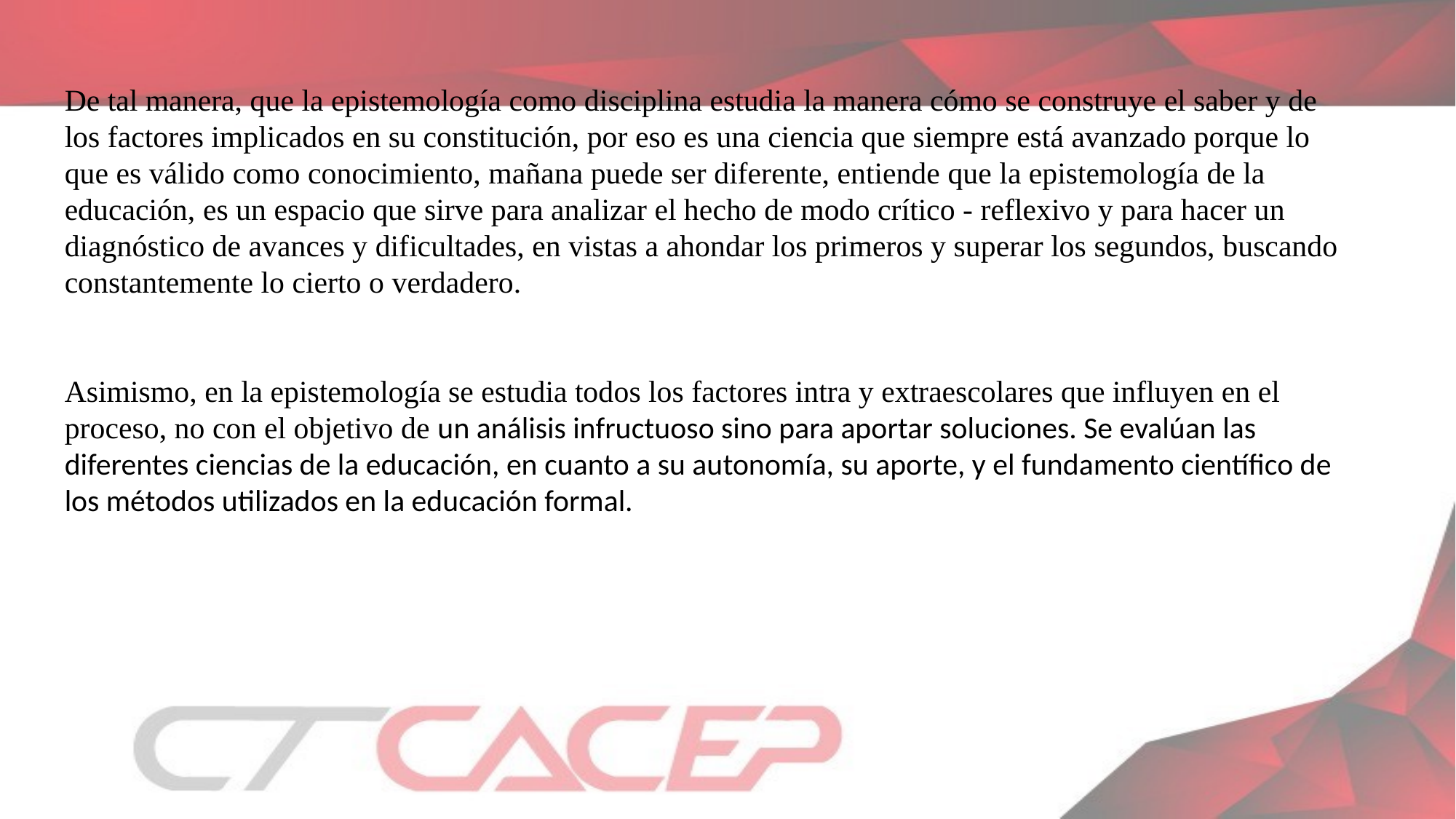

De tal manera, que la epistemología como disciplina estudia la manera cómo se construye el saber y de los factores implicados en su constitución, por eso es una ciencia que siempre está avanzado porque lo que es válido como conocimiento, mañana puede ser diferente, entiende que la epistemología de la educación, es un espacio que sirve para analizar el hecho de modo crítico - reflexivo y para hacer un diagnóstico de avances y dificultades, en vistas a ahondar los primeros y superar los segundos, buscando constantemente lo cierto o verdadero.

Asimismo, en la epistemología se estudia todos los factores intra y extraescolares que influyen en el proceso, no con el objetivo de un análisis infructuoso sino para aportar soluciones. Se evalúan las diferentes ciencias de la educación, en cuanto a su autonomía, su aporte, y el fundamento científico de los métodos utilizados en la educación formal.